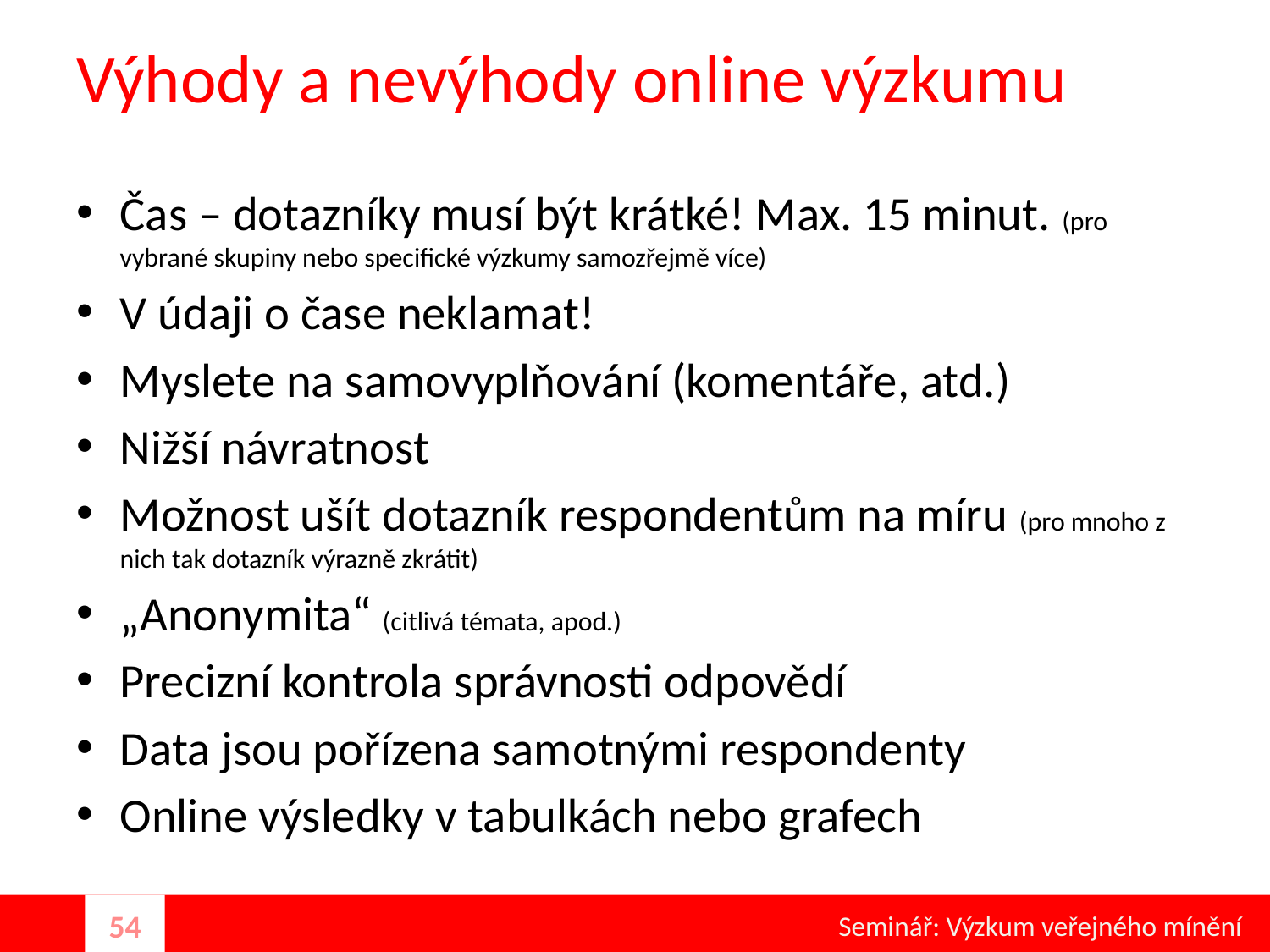

# Výhody a nevýhody online výzkumu
Čas – dotazníky musí být krátké! Max. 15 minut. (pro vybrané skupiny nebo specifické výzkumy samozřejmě více)
V údaji o čase neklamat!
Myslete na samovyplňování (komentáře, atd.)
Nižší návratnost
Možnost ušít dotazník respondentům na míru (pro mnoho z nich tak dotazník výrazně zkrátit)
„Anonymita“ (citlivá témata, apod.)
Precizní kontrola správnosti odpovědí
Data jsou pořízena samotnými respondenty
Online výsledky v tabulkách nebo grafech

Seminář: Výzkum veřejného mínění
54